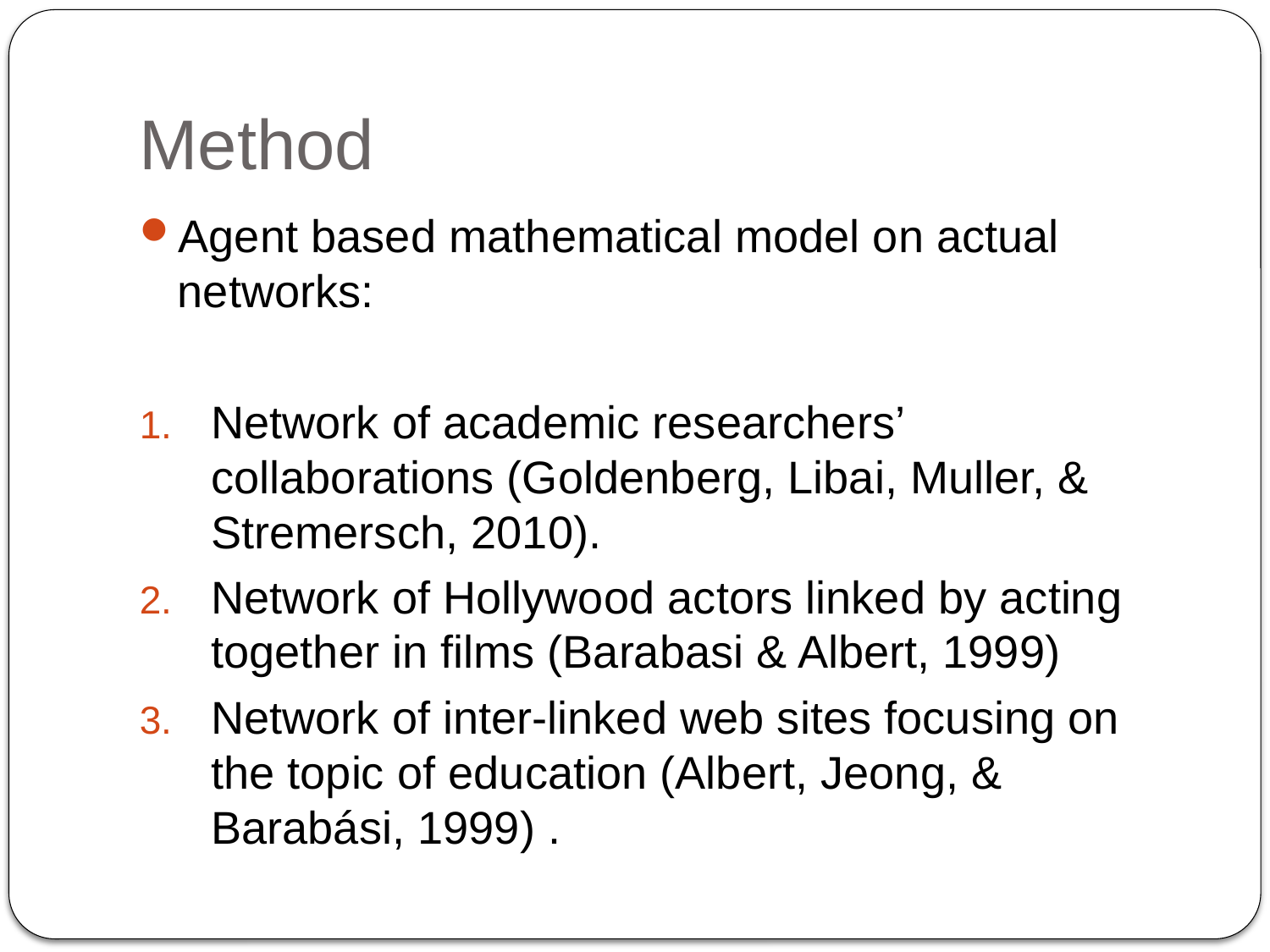

# Method
Agent based mathematical model on actual networks:

Network of academic researchers’ collaborations (Goldenberg, Libai, Muller, & Stremersch, 2010).
Network of Hollywood actors linked by acting together in films (Barabasi & Albert, 1999)
Network of inter-linked web sites focusing on the topic of education (Albert, Jeong, & Barabási, 1999) .